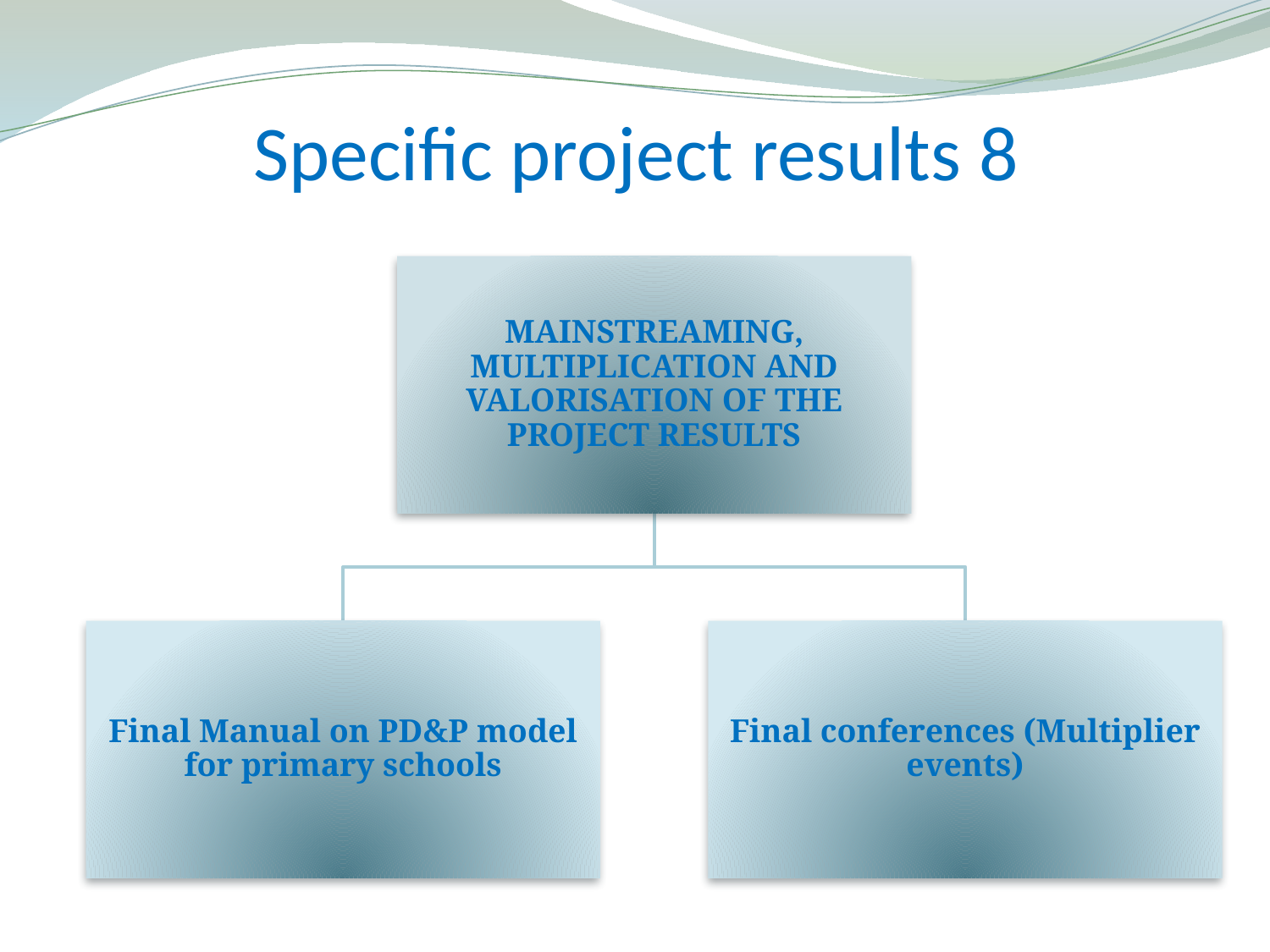

# Specific project results 8
MAINSTREAMING, MULTIPLICATION AND VALORISATION OF THE PROJECT RESULTS
Final Manual on PD&P model for primary schools
Final conferences (Multiplier events)